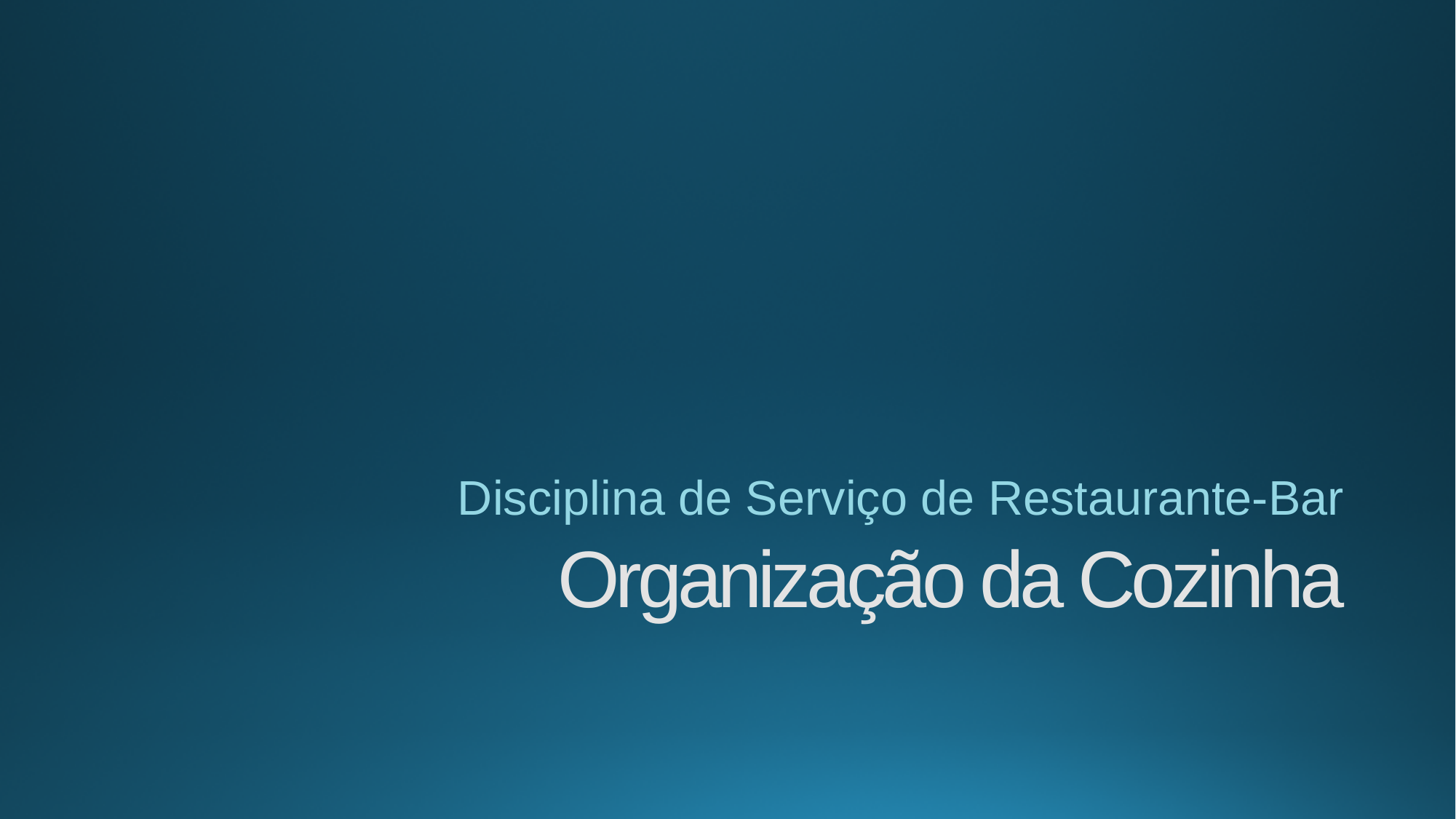

Disciplina de Serviço de Restaurante-Bar
Organização da Cozinha